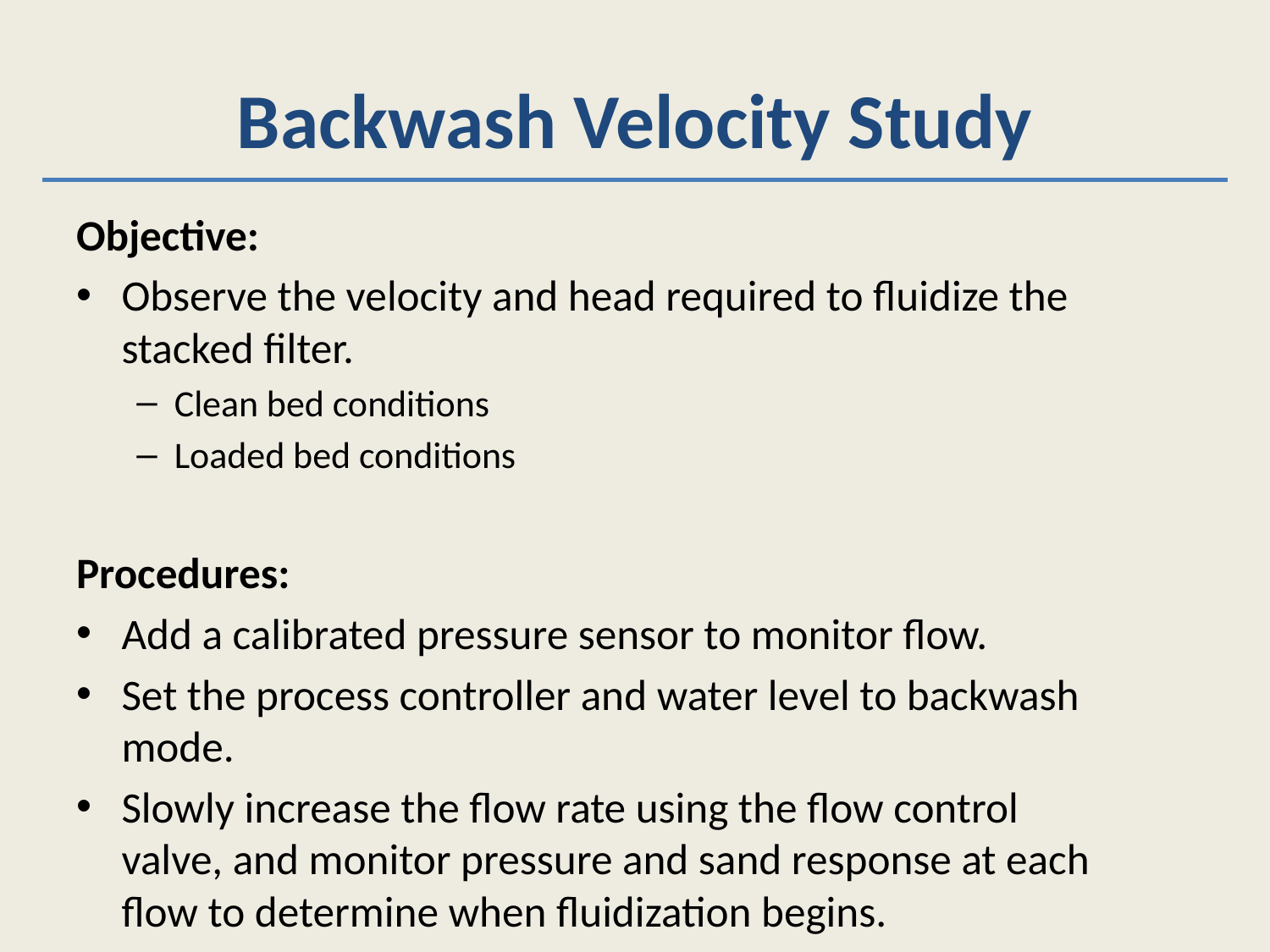

Backwash Velocity Study
Objective:
Observe the velocity and head required to fluidize the stacked filter.
Clean bed conditions
Loaded bed conditions

Procedures:
Add a calibrated pressure sensor to monitor flow.
Set the process controller and water level to backwash mode.
Slowly increase the flow rate using the flow control valve, and monitor pressure and sand response at each flow to determine when fluidization begins.